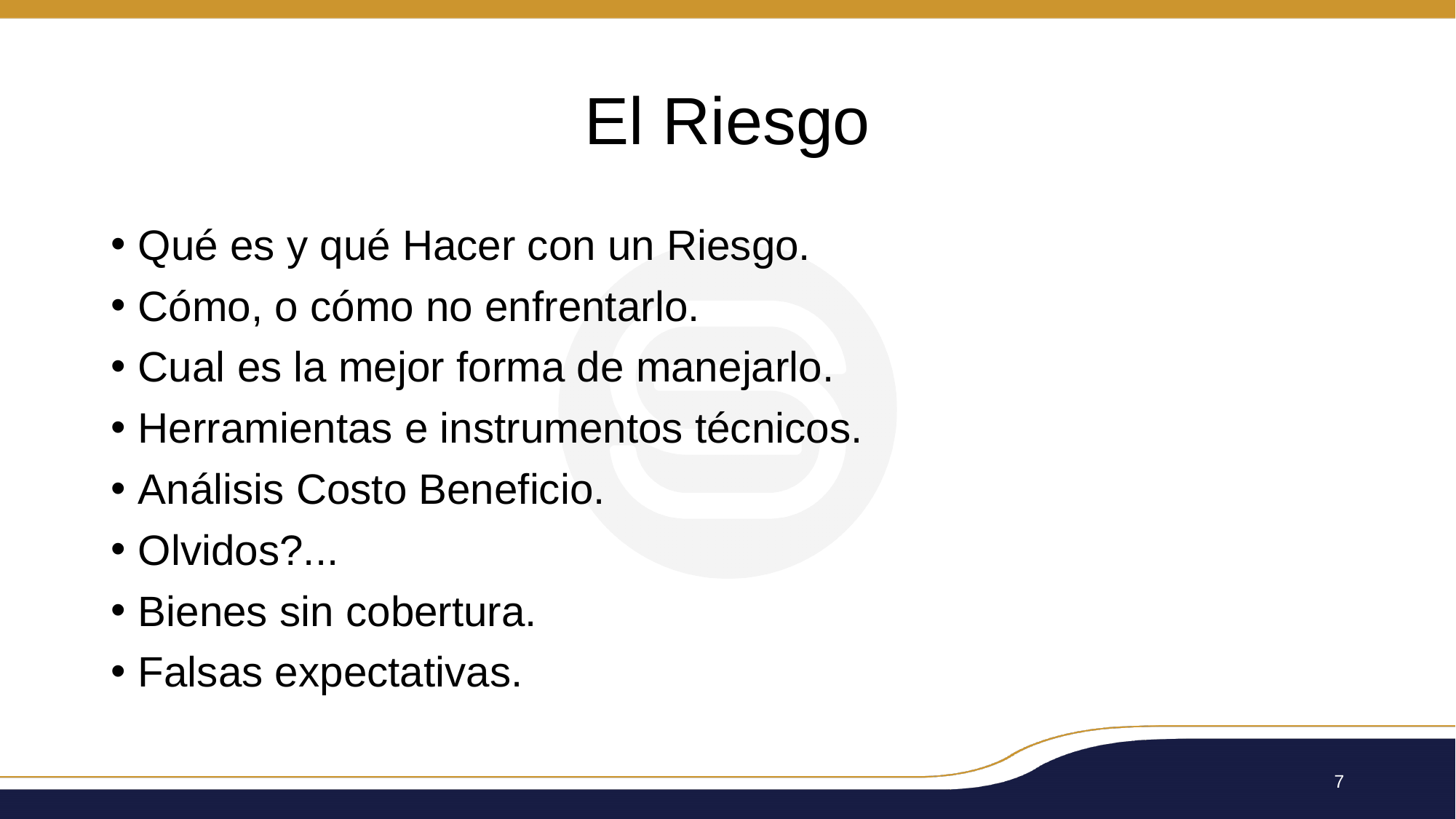

# El Riesgo
Qué es y qué Hacer con un Riesgo.
Cómo, o cómo no enfrentarlo.
Cual es la mejor forma de manejarlo.
Herramientas e instrumentos técnicos.
Análisis Costo Beneficio.
Olvidos?...
Bienes sin cobertura.
Falsas expectativas.

7